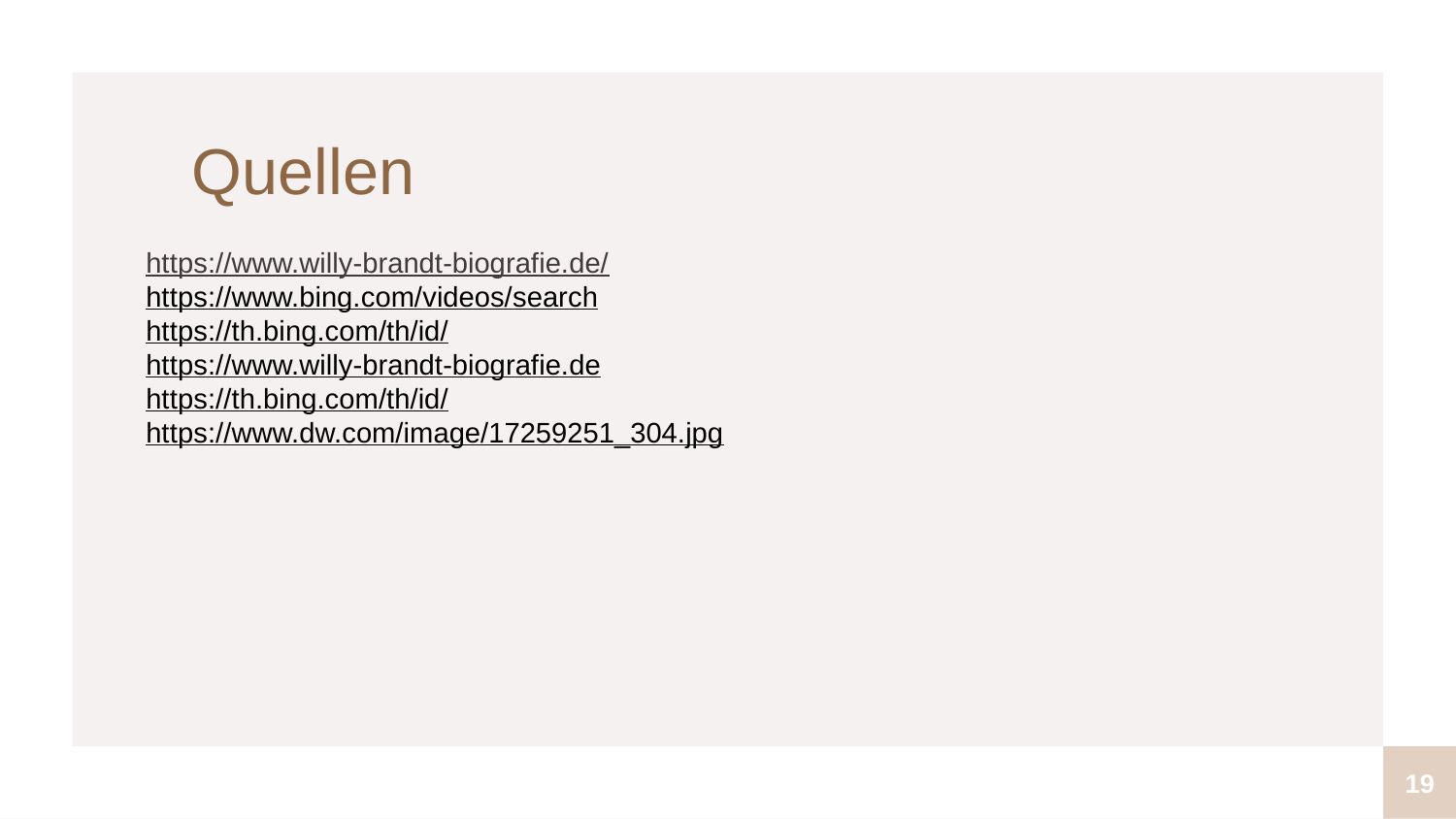

Quellen
https://www.willy-brandt-biografie.de/
https://www.bing.com/videos/search
https://th.bing.com/th/id/
https://www.willy-brandt-biografie.de
https://th.bing.com/th/id/
https://www.dw.com/image/17259251_304.jpg

19